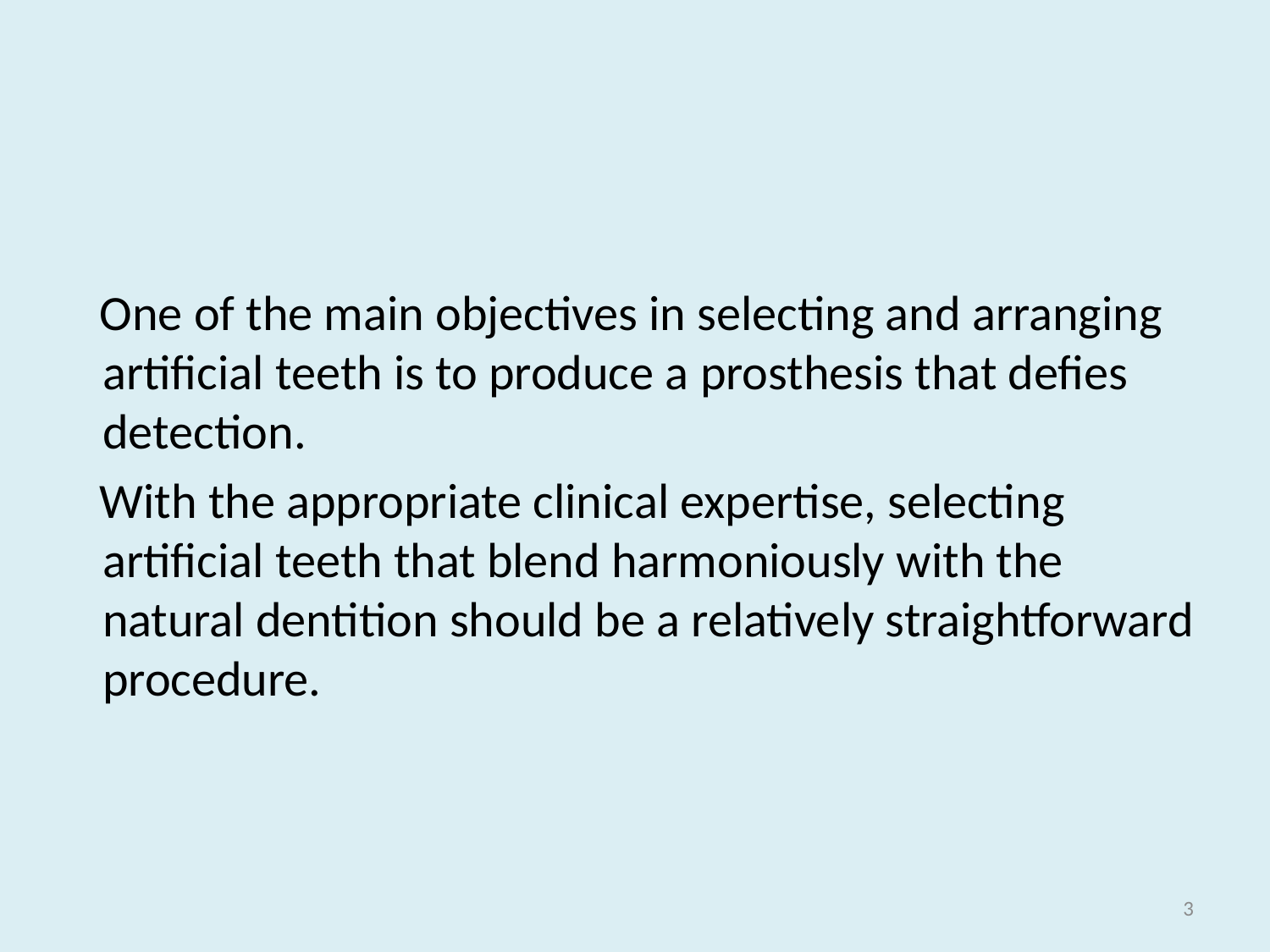

#
    One of the main objectives in selecting and arranging artificial teeth is to produce a prosthesis that defies detection.
    With the appropriate clinical expertise, selecting artificial teeth that blend harmoniously with the natural dentition should be a relatively straightforward procedure.
3